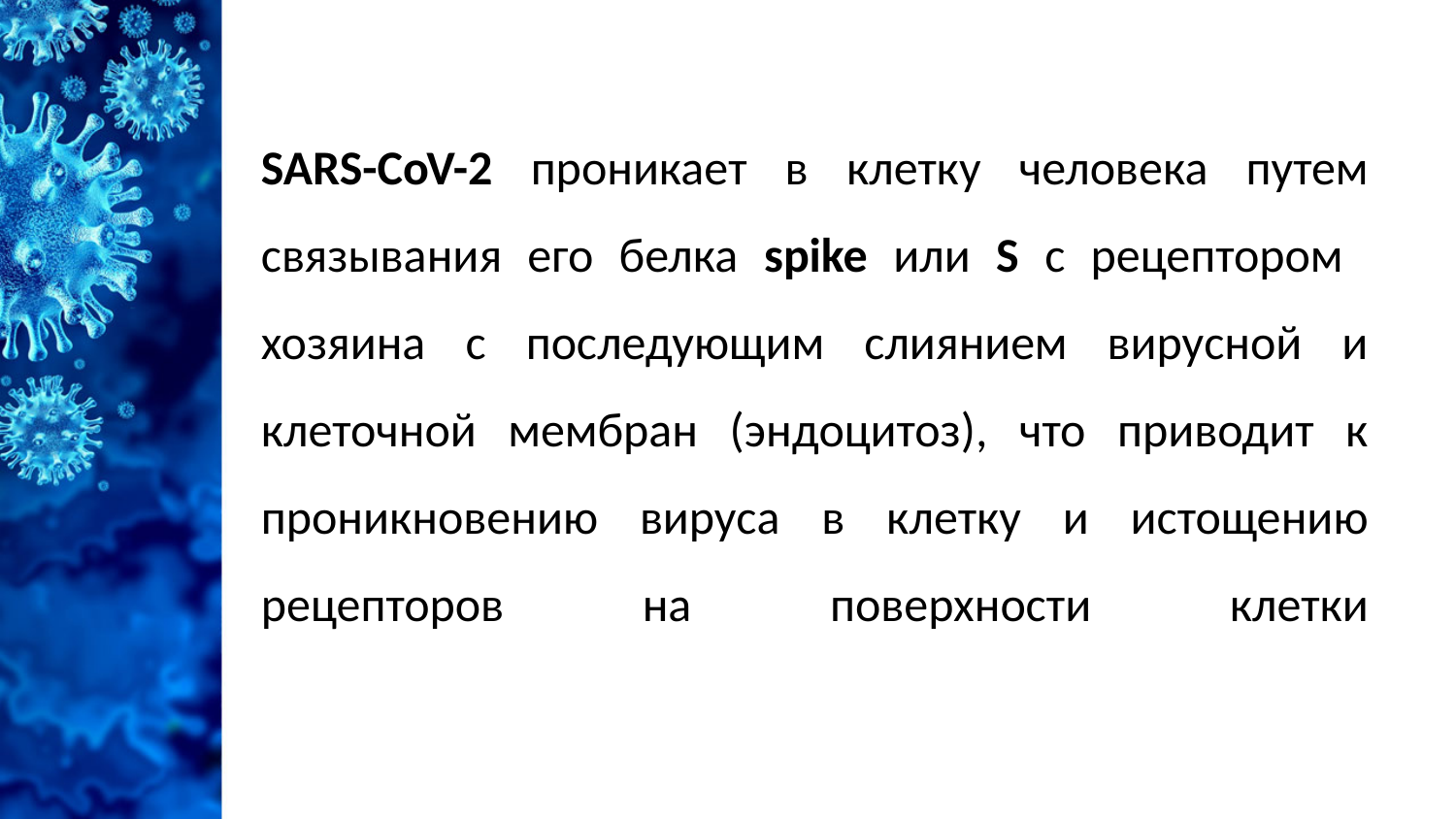

# SARS-CoV-2 проникает в клетку человека путем связывания его белка spike или S с рецептором  хозяина с последующим слиянием вирусной и клеточной мембран (эндоцитоз), что приводит к проникновению вируса в клетку и истощению рецепторов на поверхности клетки